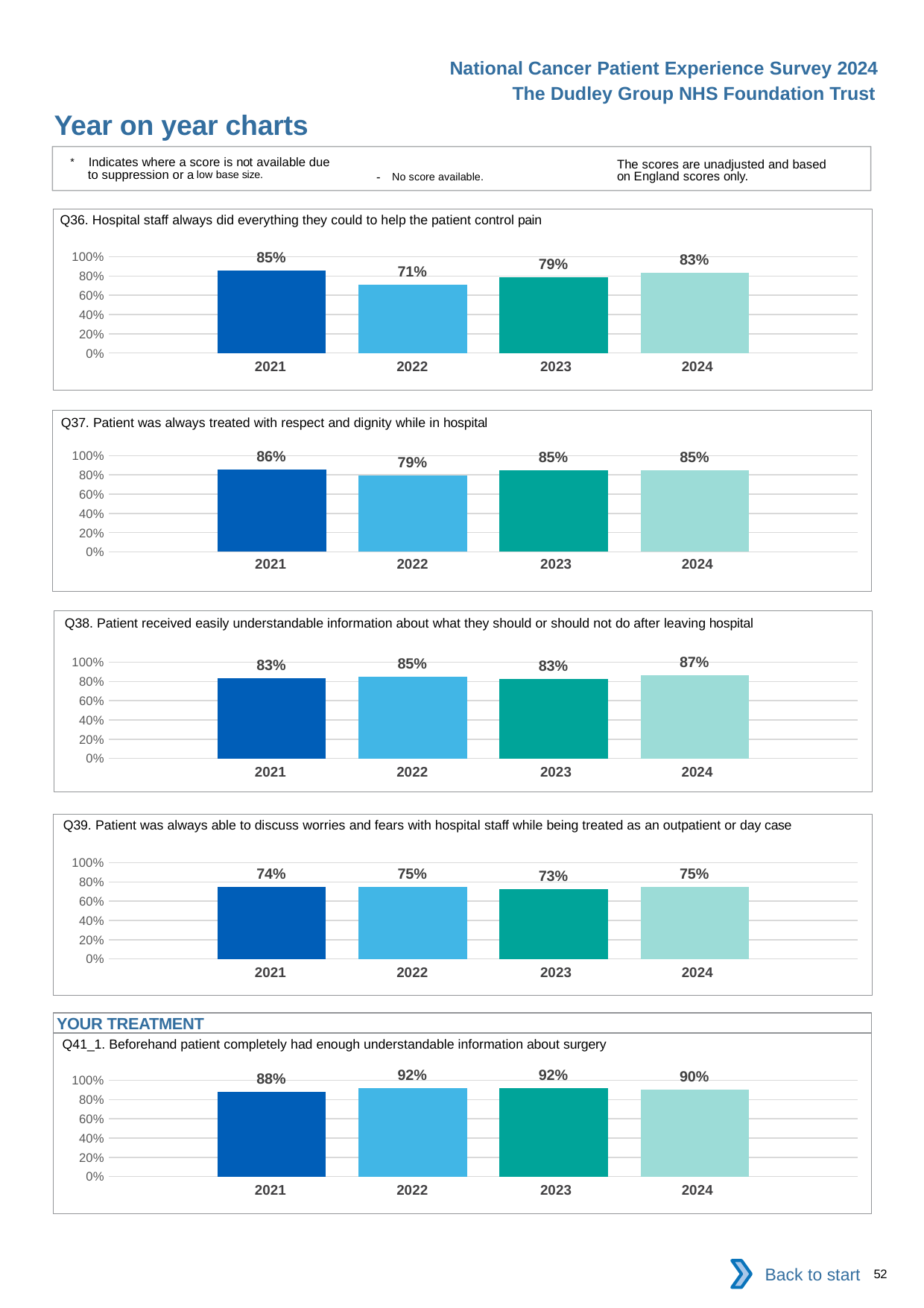

National Cancer Patient Experience Survey 2024
The Dudley Group NHS Foundation Trust
Year on year charts

*  Indicates where a score is not available due to suppression or a low base size.
The scores are unadjusted and based on England scores only.
- No score available.
Q36. Hospital staff always did everything they could to help the patient control pain

### Chart

| Category | 2021 | 2022 | 2023 | 2024 |
|---|---|---|---|---|
| Category 1 | 0.8538462 | 0.7131148 | 0.7876106 | 0.8318584 |
| 2021 | 2022 | 2023 | 2024 |
| --- | --- | --- | --- |
Q37. Patient was always treated with respect and dignity while in hospital

### Chart

| Category | 2021 | 2022 | 2023 | 2024 |
|---|---|---|---|---|
| Category 1 | 0.8580645 | 0.7931034 | 0.8461538 | 0.8507463 |
| 2021 | 2022 | 2023 | 2024 |
| --- | --- | --- | --- |
Q38. Patient received easily understandable information about what they should or should not do after leaving hospital

### Chart

| Category | 2021 | 2022 | 2023 | 2024 |
|---|---|---|---|---|
| Category 1 | 0.8344371 | 0.8510638 | 0.828125 | 0.8661417 |
| 2021 | 2022 | 2023 | 2024 |
| --- | --- | --- | --- |
Q39. Patient was always able to discuss worries and fears with hospital staff while being treated as an outpatient or day case

### Chart

| Category | 2021 | 2022 | 2023 | 2024 |
|---|---|---|---|---|
| Category 1 | 0.7446809 | 0.7492537 | 0.7292994 | 0.7465565 |
| 2021 | 2022 | 2023 | 2024 |
| --- | --- | --- | --- |
YOUR TREATMENT
Q41_1. Beforehand patient completely had enough understandable information about surgery

### Chart

| Category | 2021 | 2022 | 2023 | 2024 |
|---|---|---|---|---|
| Category 1 | 0.8836207 | 0.9166667 | 0.918239 | 0.9030612 |
| 2021 | 2022 | 2023 | 2024 |
| --- | --- | --- | --- |
Back to start

52